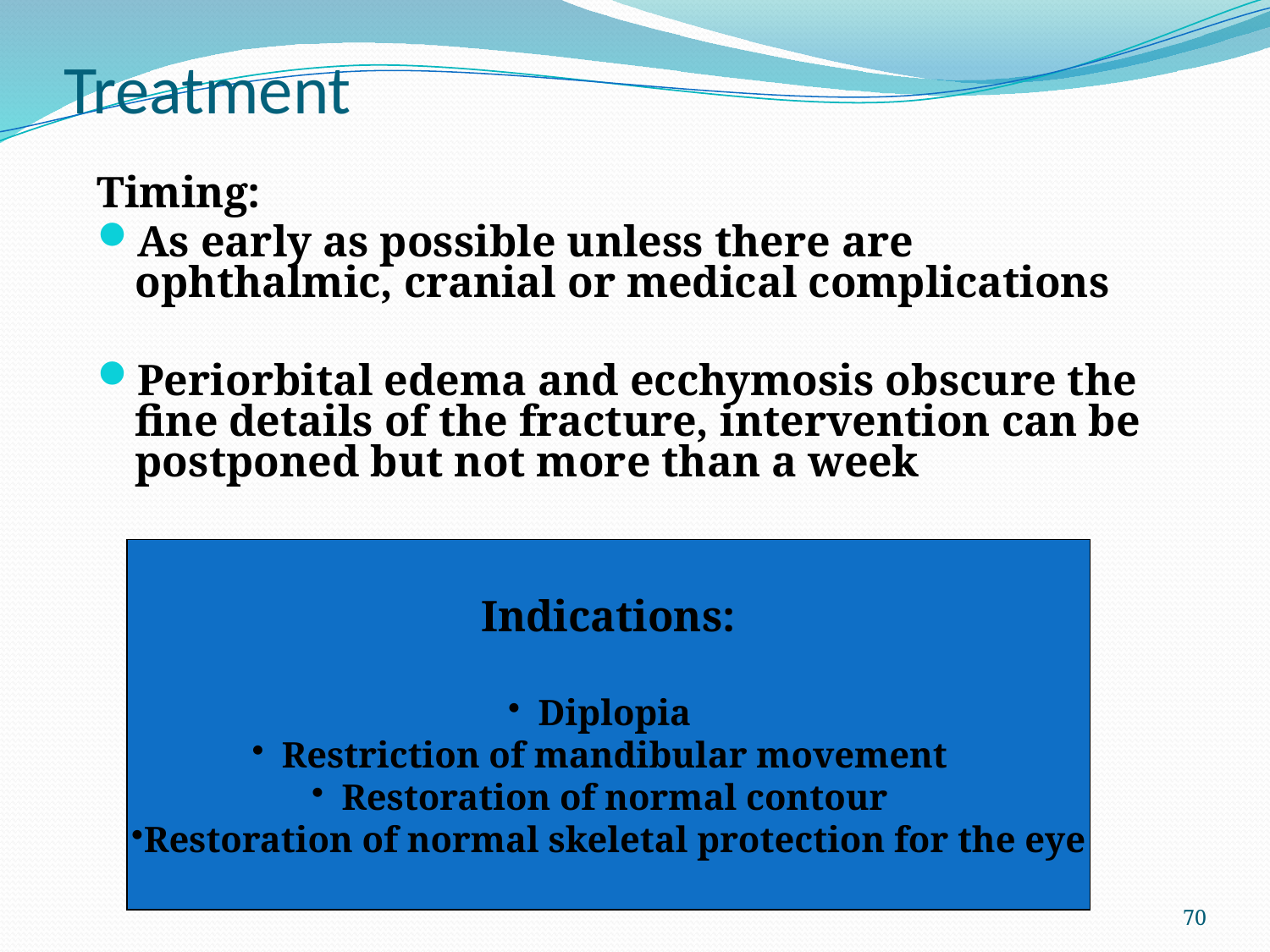

# Treatment
Timing:
As early as possible unless there are ophthalmic, cranial or medical complications

Periorbital edema and ecchymosis obscure the fine details of the fracture, intervention can be postponed but not more than a week

Indications:

Diplopia
Restriction of mandibular movement
Restoration of normal contour
Restoration of normal skeletal protection for the eye
70